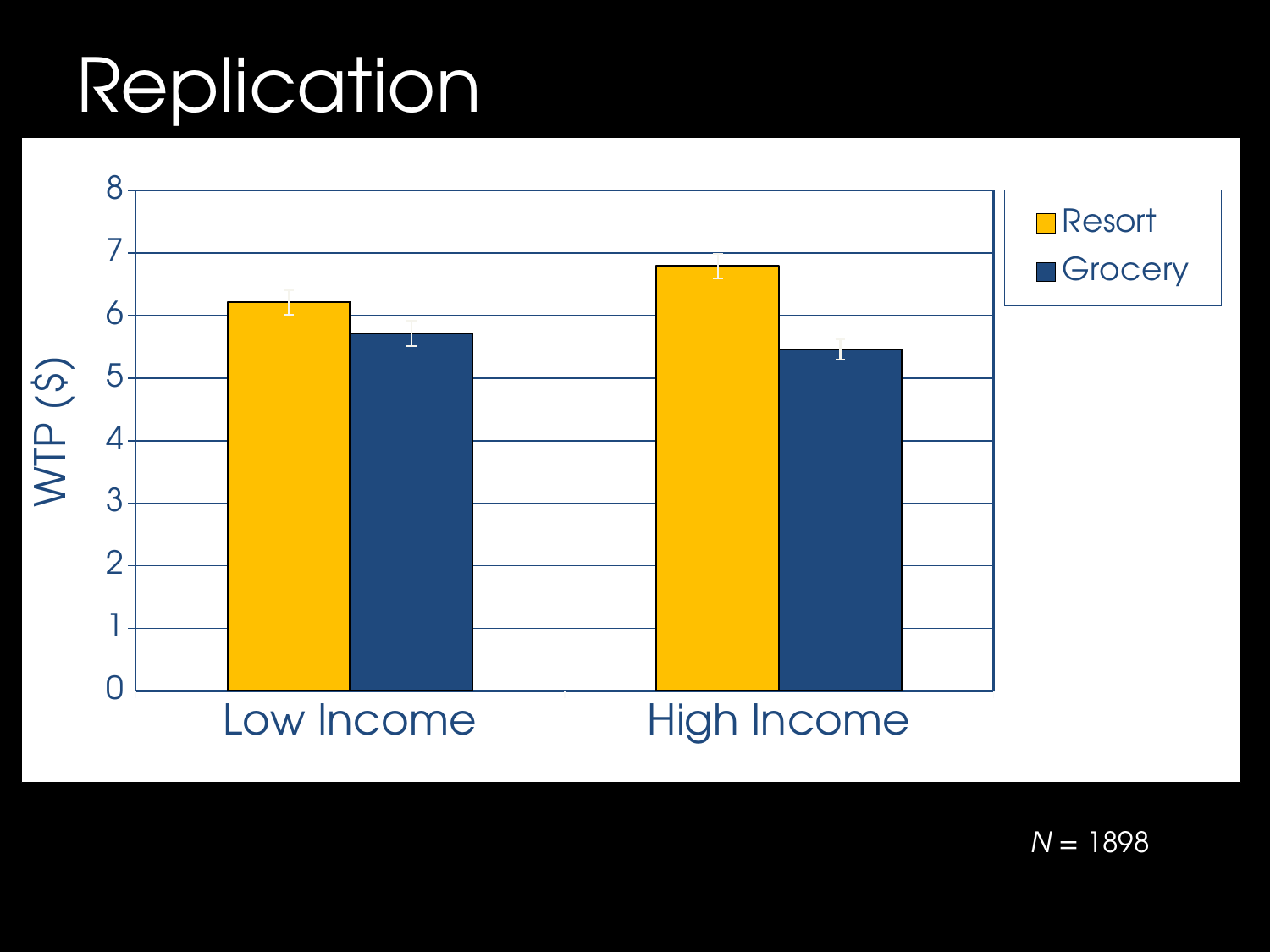

# Replication

### Chart

| Category |  |  |
|---|---|---|
| Low Income | 6.2100612244897935 | 5.711772151898732 |
| High Income | 6.795245535714287 | 5.459855967078192 |
N = 1898